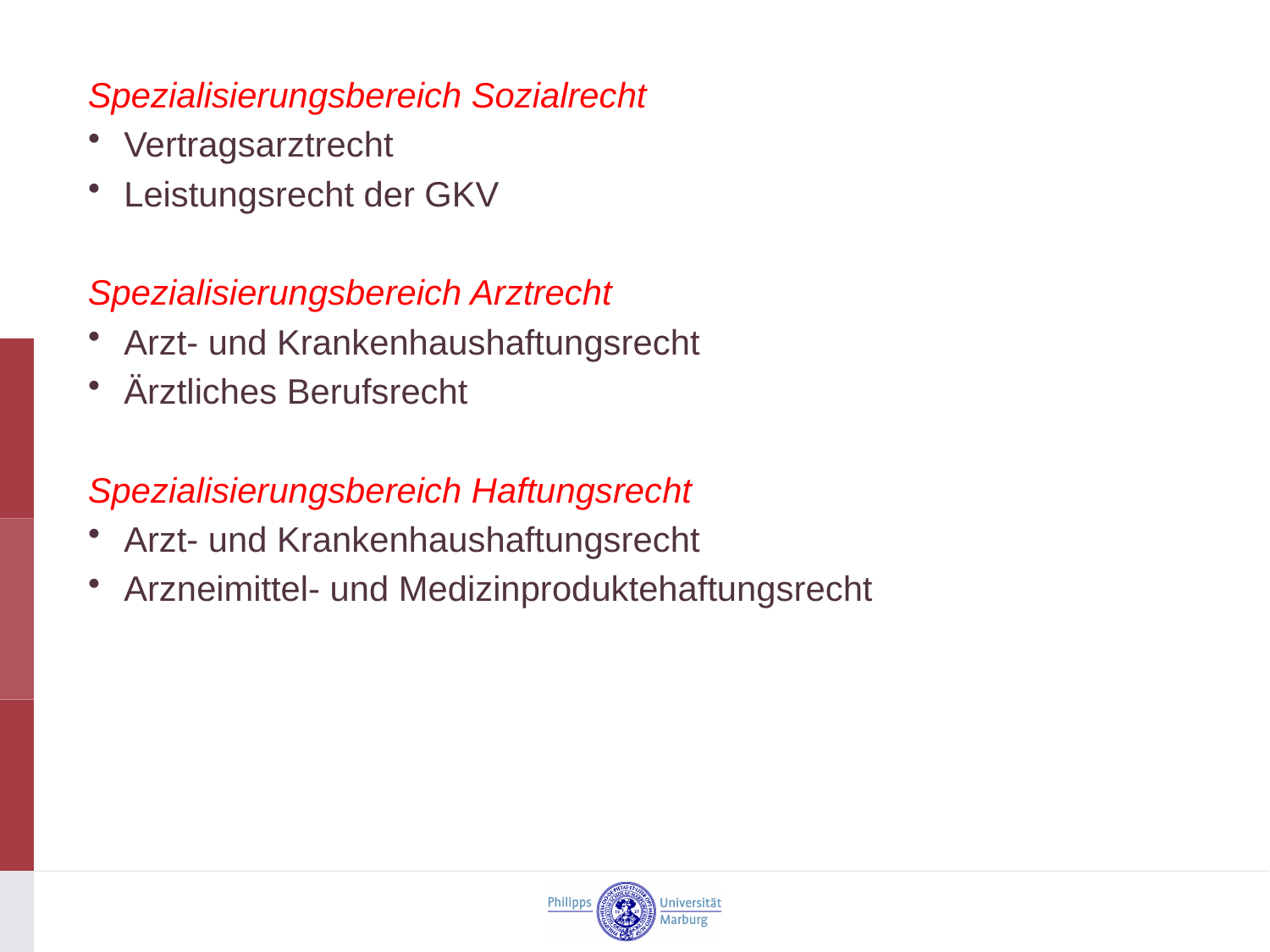

Spezialisierungsbereich Sozialrecht
Vertragsarztrecht
Leistungsrecht der GKV

Spezialisierungsbereich Arztrecht
Arzt- und Krankenhaushaftungsrecht
Ärztliches Berufsrecht

Spezialisierungsbereich Haftungsrecht
Arzt- und Krankenhaushaftungsrecht
Arzneimittel- und Medizinproduktehaftungsrecht